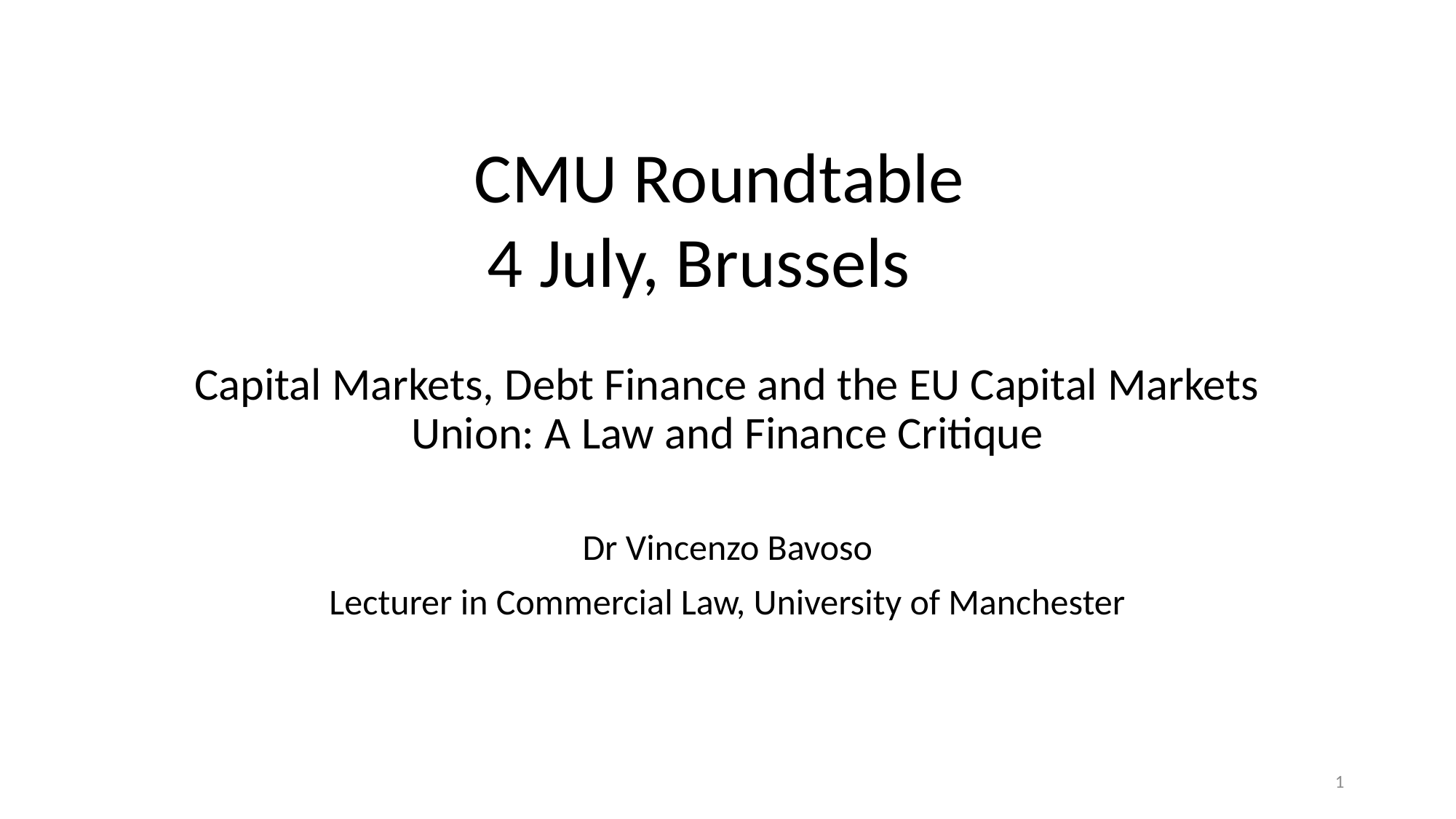

# CMU Roundtable 4 July, Brussels
Capital Markets, Debt Finance and the EU Capital Markets Union: A Law and Finance Critique

Dr Vincenzo Bavoso
Lecturer in Commercial Law, University of Manchester
1